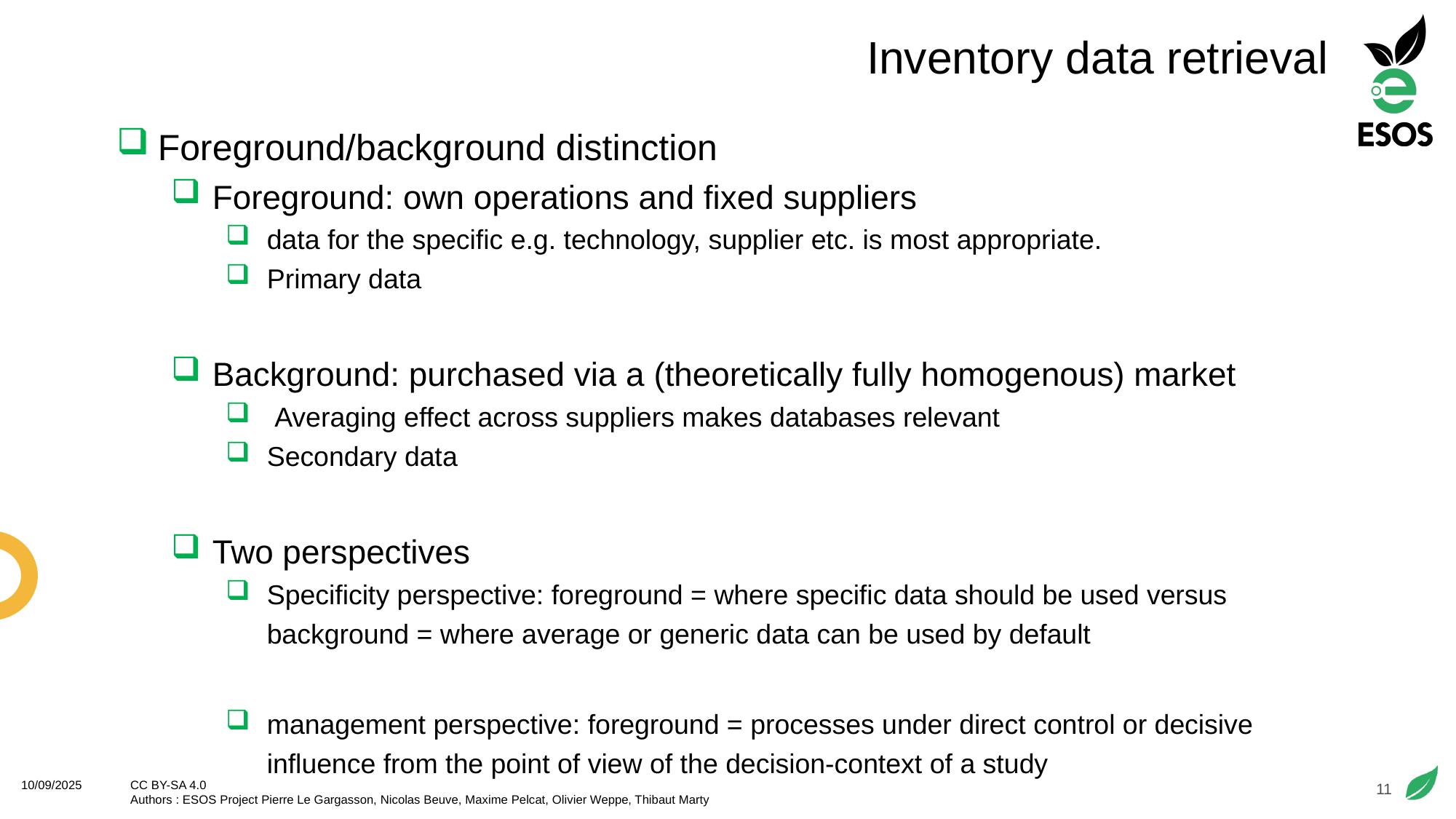

# Inventory data retrieval
Foreground/background distinction
Foreground: own operations and fixed suppliers
data for the specific e.g. technology, supplier etc. is most appropriate.
Primary data

Background: purchased via a (theoretically fully homogenous) market
 Averaging effect across suppliers makes databases relevant
Secondary data

Two perspectives
Specificity perspective: foreground = where specific data should be used versus background = where average or generic data can be used by default

management perspective: foreground = processes under direct control or decisive influence from the point of view of the decision-context of a study
11